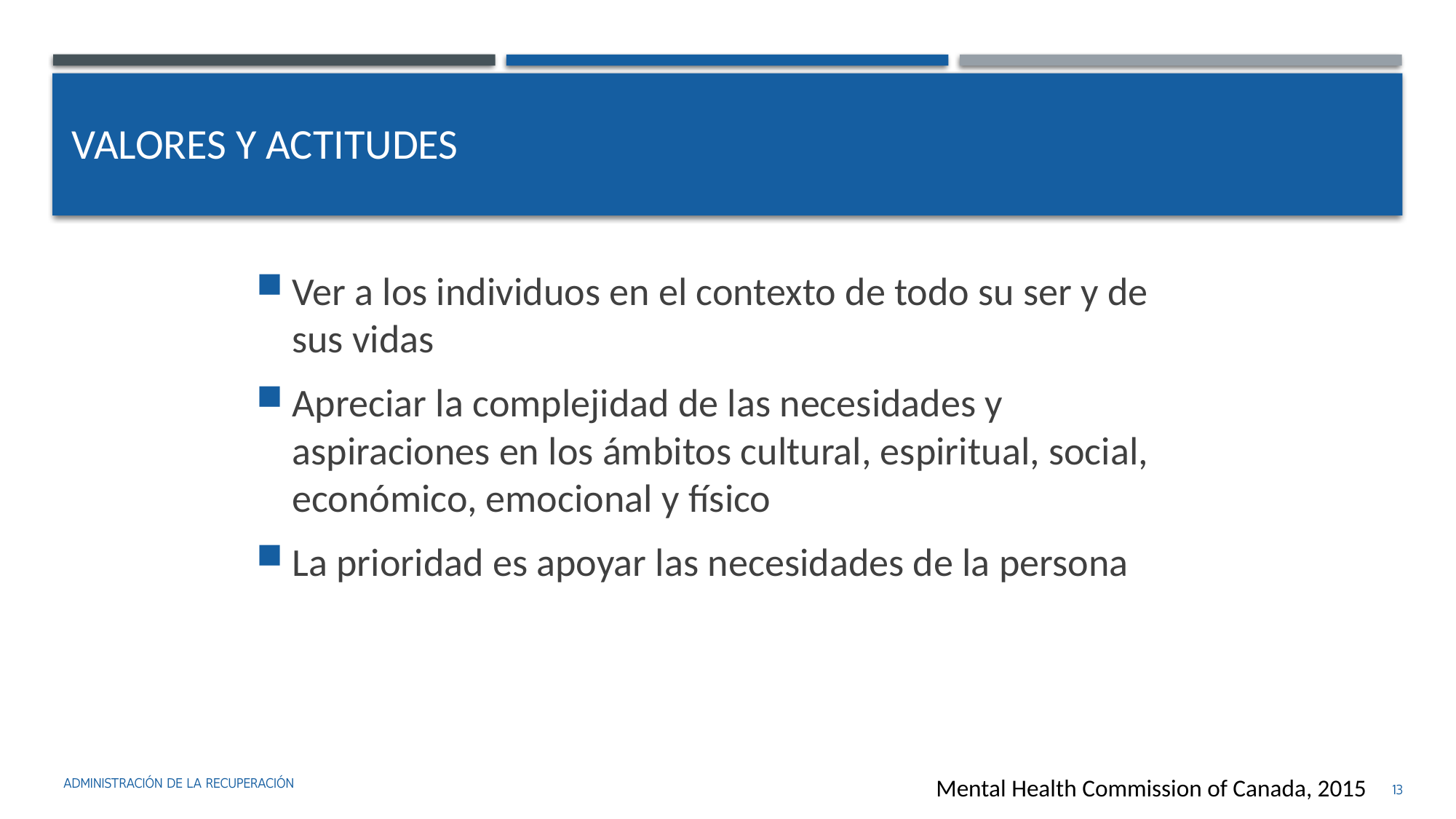

# Valores y actitudes

Ver a los individuos en el contexto de todo su ser y de sus vidas
Apreciar la complejidad de las necesidades y aspiraciones en los ámbitos cultural, espiritual, social, económico, emocional y físico
La prioridad es apoyar las necesidades de la persona
administración de la recuperación
Mental Health Commission of Canada, 2015
13